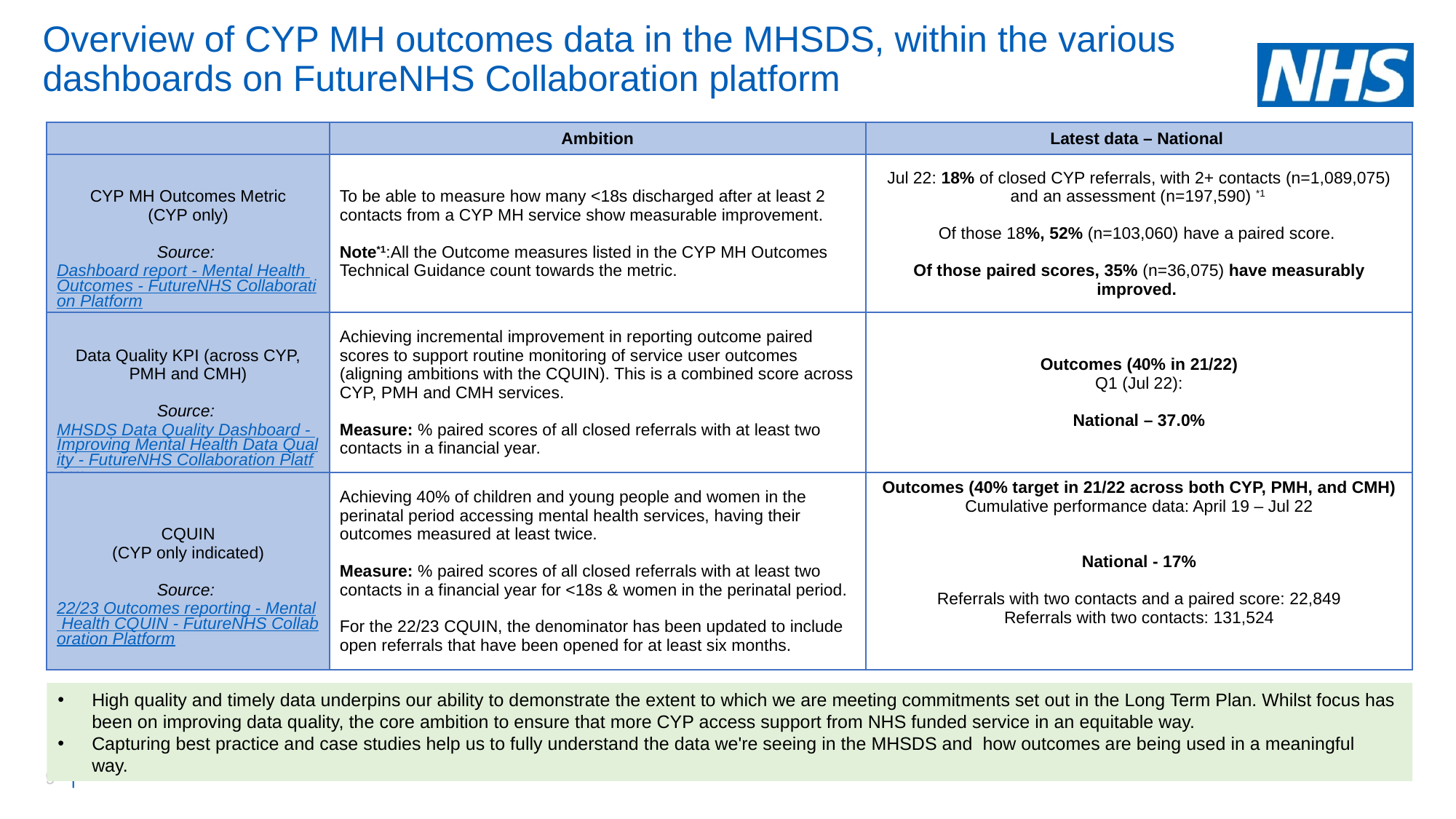

Overview of CYP MH outcomes data in the MHSDS, within the various dashboards on FutureNHS Collaboration platform
|  | Ambition | Latest data – National |
| --- | --- | --- |
| CYP MH Outcomes Metric (CYP only) Source: Dashboard report - Mental Health Outcomes - FutureNHS Collaboration Platform | To be able to measure how many <18s discharged after at least 2 contacts from a CYP MH service show measurable improvement. Note\*1:All the Outcome measures listed in the CYP MH Outcomes Technical Guidance count towards the metric. | Jul 22: 18% of closed CYP referrals, with 2+ contacts (n=1,089,075) and an assessment (n=197,590) \*1 Of those 18%, 52% (n=103,060) have a paired score.  Of those paired scores, 35% (n=36,075) have measurably improved. |
| Data Quality KPI (across CYP, PMH and CMH) Source: MHSDS Data Quality Dashboard - Improving Mental Health Data Quality - FutureNHS Collaboration Platform | Achieving incremental improvement in reporting outcome paired scores to support routine monitoring of service user outcomes (aligning ambitions with the CQUIN). This is a combined score across CYP, PMH and CMH services.  Measure: % paired scores of all closed referrals with at least two contacts in a financial year. | Outcomes (40% in 21/22) Q1 (Jul 22): National – 37.0% |
| CQUIN (CYP only indicated) Source: 22/23 Outcomes reporting - Mental Health CQUIN - FutureNHS Collaboration Platform | Achieving 40% of children and young people and women in the perinatal period accessing mental health services, having their outcomes measured at least twice. Measure: % paired scores of all closed referrals with at least two contacts in a financial year for <18s & women in the perinatal period. For the 22/23 CQUIN, the denominator has been updated to include open referrals that have been opened for at least six months. | Outcomes (40% target in 21/22 across both CYP, PMH, and CMH) Cumulative performance data: April 19 – Jul 22 National - 17% Referrals with two contacts and a paired score: 22,849 Referrals with two contacts: 131,524 |
High quality and timely data underpins our ability to demonstrate the extent to which we are meeting commitments set out in the Long Term Plan. Whilst focus has been on improving data quality, the core ambition to ensure that more CYP access support from NHS funded service in an equitable way.
Capturing best practice and case studies help us to fully understand the data we're seeing in the MHSDS and  how outcomes are being used in a meaningful way.